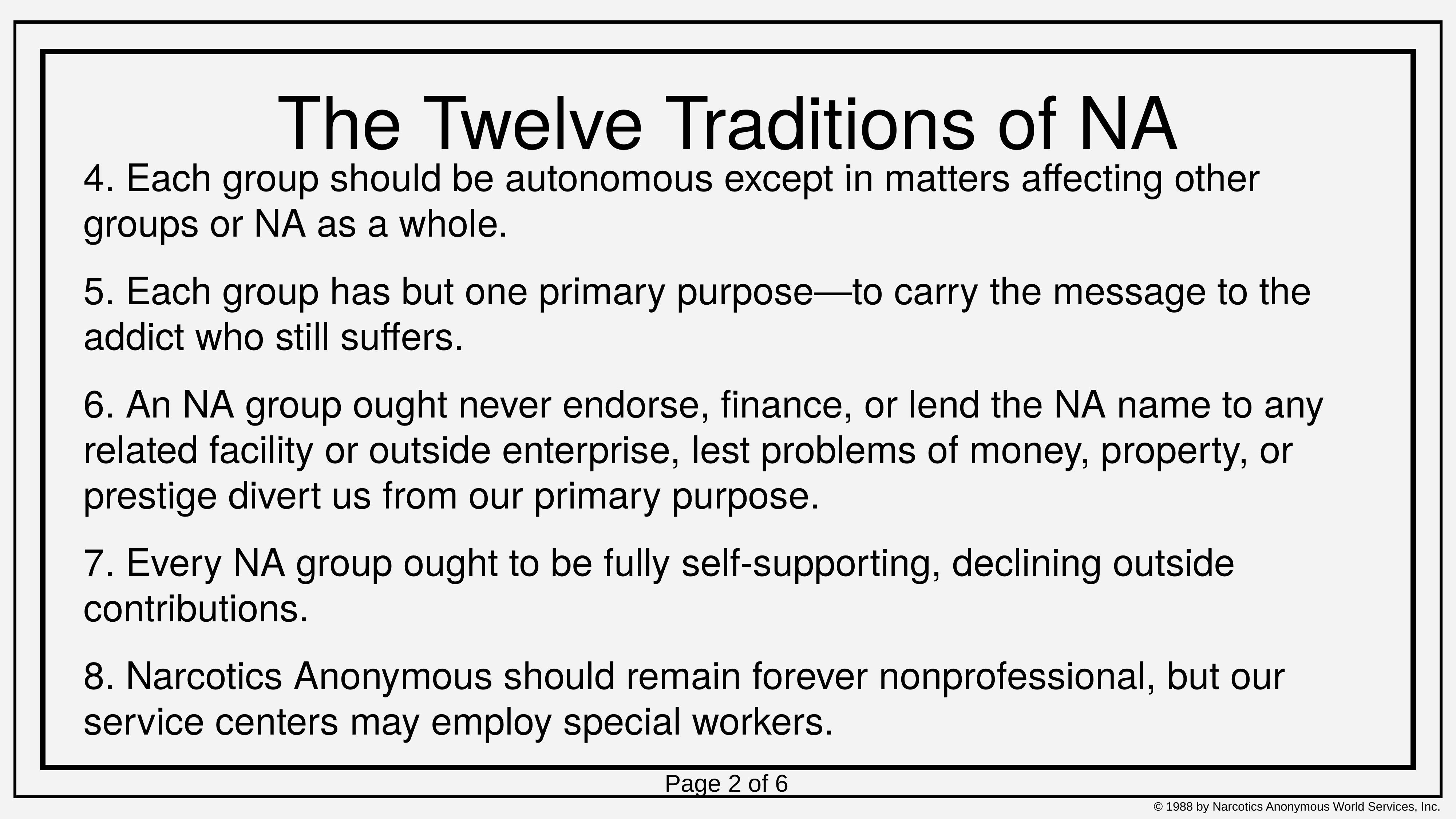

# The Twelve Traditions of NA
4. Each group should be autonomous except in matters affecting other groups or NA as a whole.

5. Each group has but one primary purpose—to carry the message to the addict who still suffers.

6. An NA group ought never endorse, finance, or lend the NA name to any related facility or outside enterprise, lest problems of money, property, or prestige divert us from our primary purpose.

7. Every NA group ought to be fully self-supporting, declining outside contributions.

8. Narcotics Anonymous should remain forever nonprofessional, but our service centers may employ special workers.

Page 2 of 6
© 1988 by Narcotics Anonymous World Services, Inc.